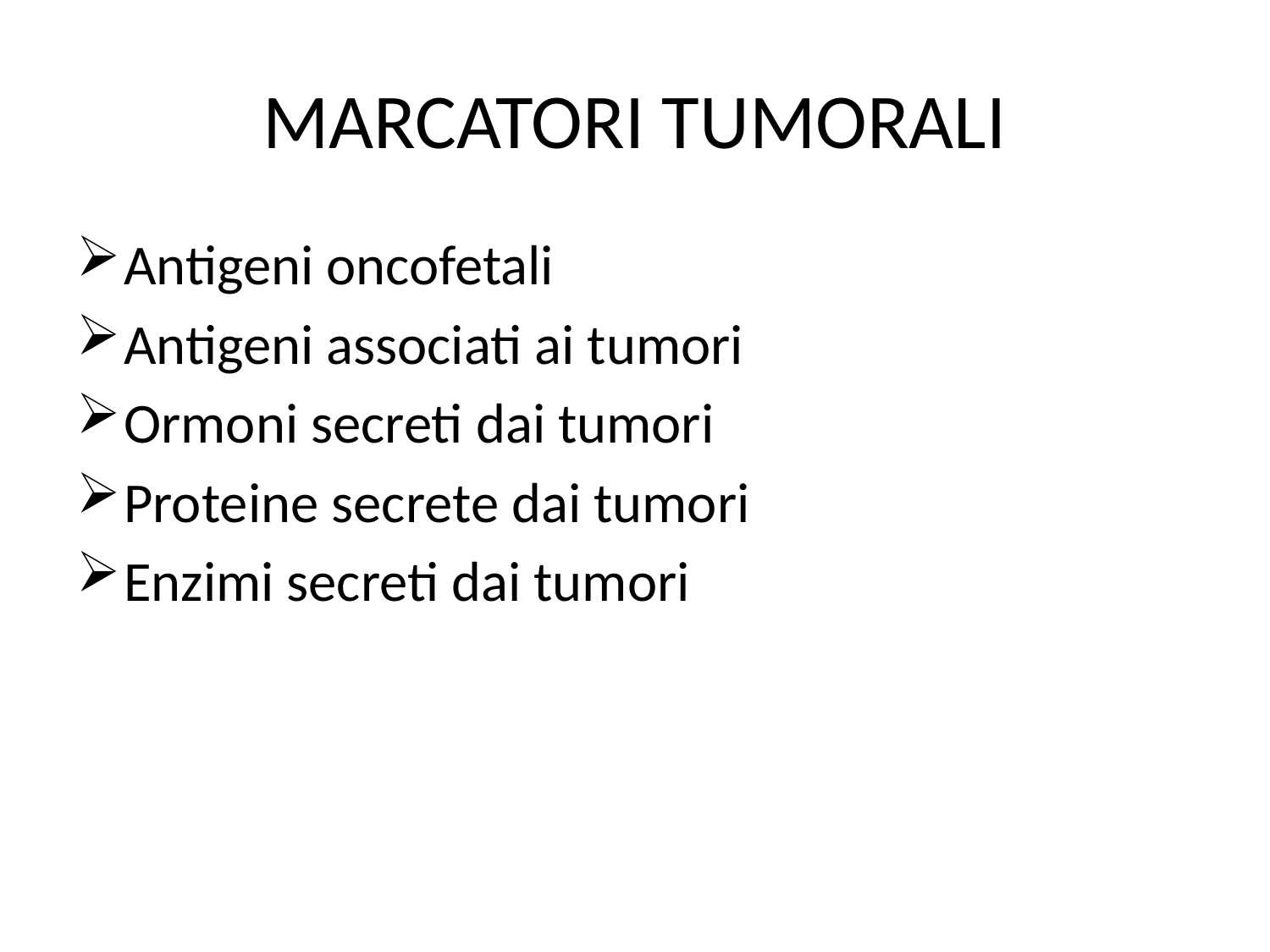

# MARCATORI TUMORALI
Antigeni oncofetali
Antigeni associati ai tumori
Ormoni secreti dai tumori
Proteine secrete dai tumori
Enzimi secreti dai tumori